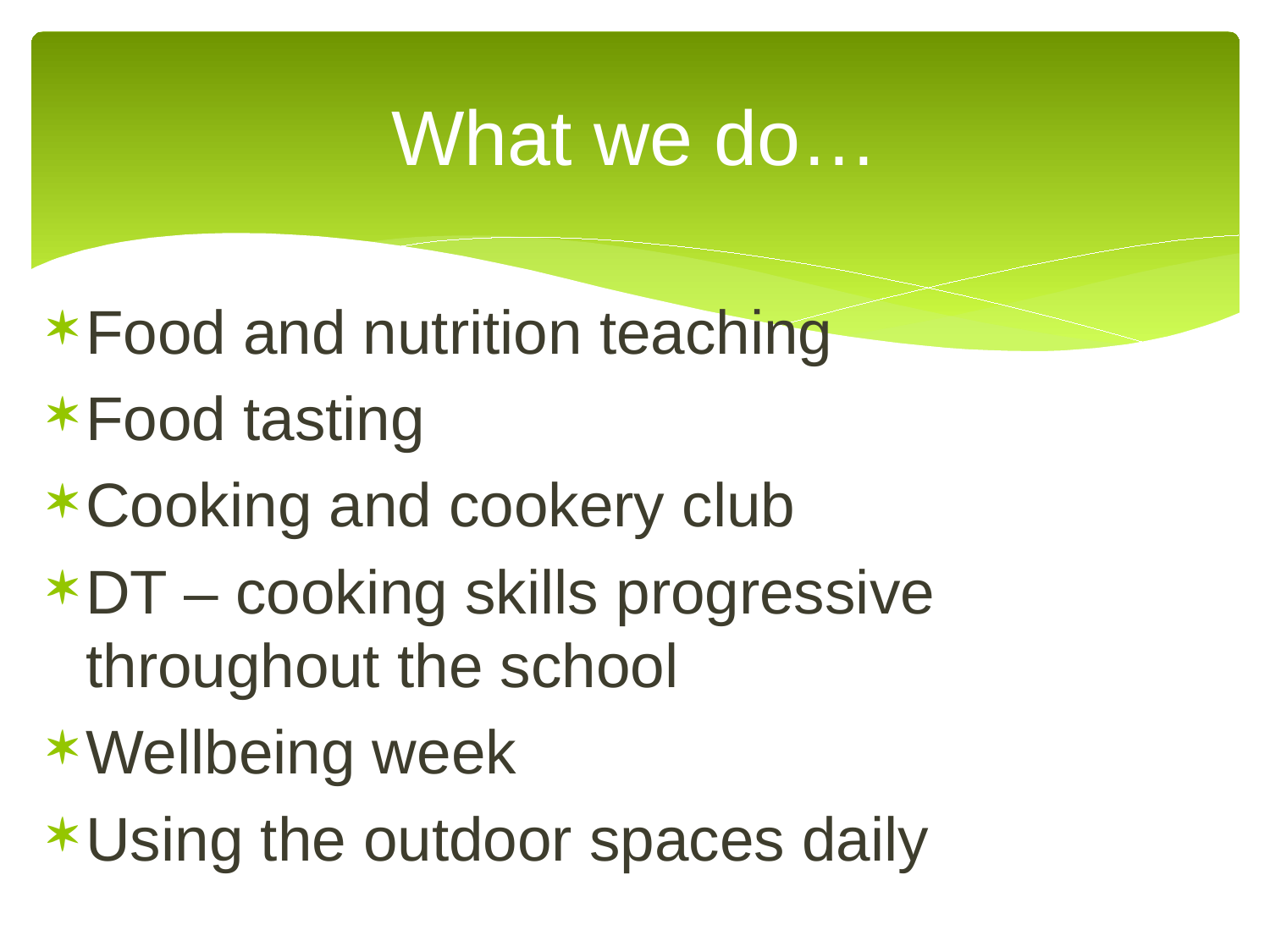

# What we do…
Food and nutrition teaching
Food tasting
Cooking and cookery club
DT – cooking skills progressive throughout the school
Wellbeing week
Using the outdoor spaces daily